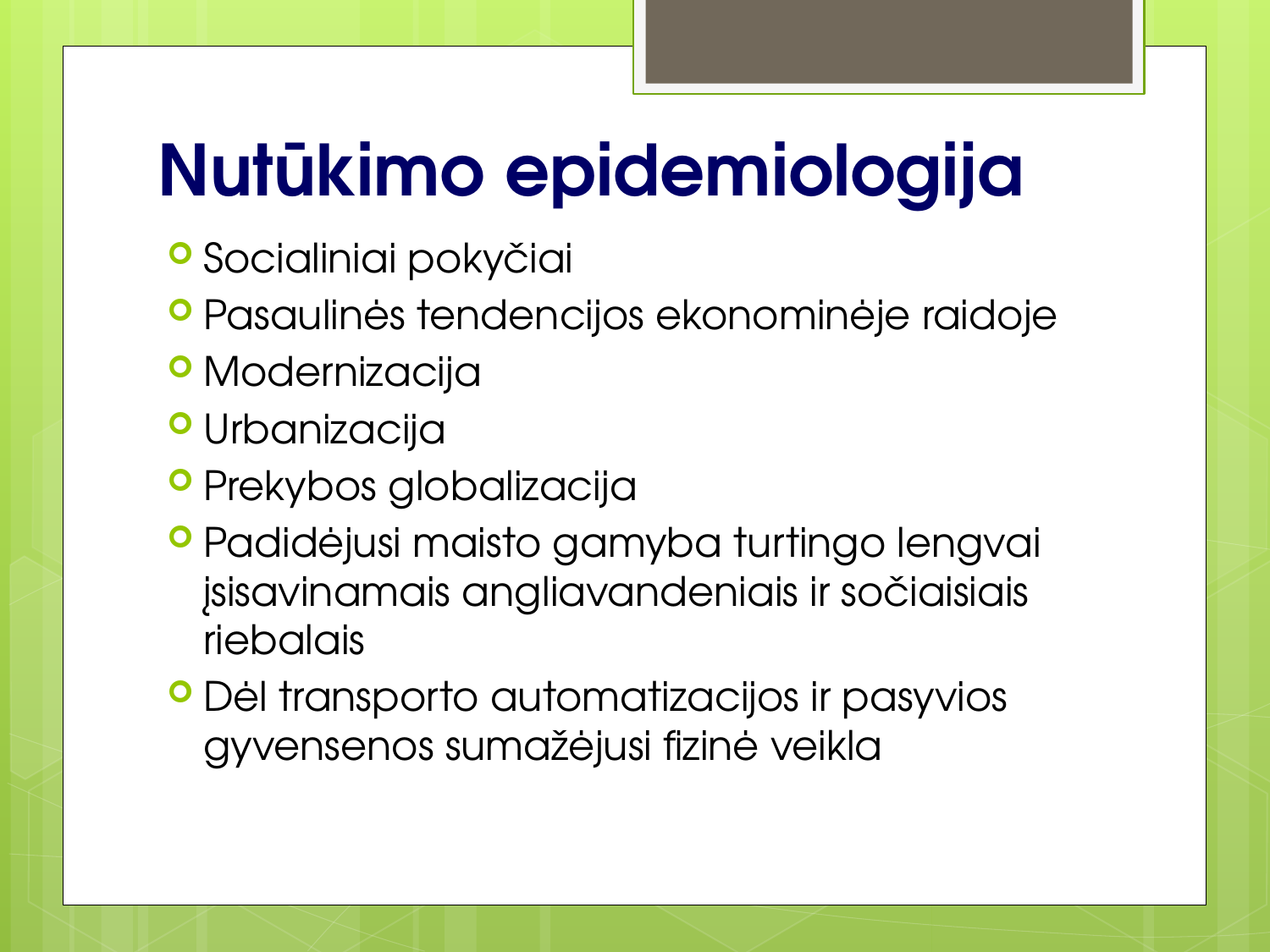

# Nutūkimo epidemiologija
Socialiniai pokyčiai
Pasaulinės tendencijos ekonominėje raidoje
Modernizacija
Urbanizacija
Prekybos globalizacija
Padidėjusi maisto gamyba turtingo lengvai įsisavinamais angliavandeniais ir sočiaisiais riebalais
Dėl transporto automatizacijos ir pasyvios gyvensenos sumažėjusi fizinė veikla